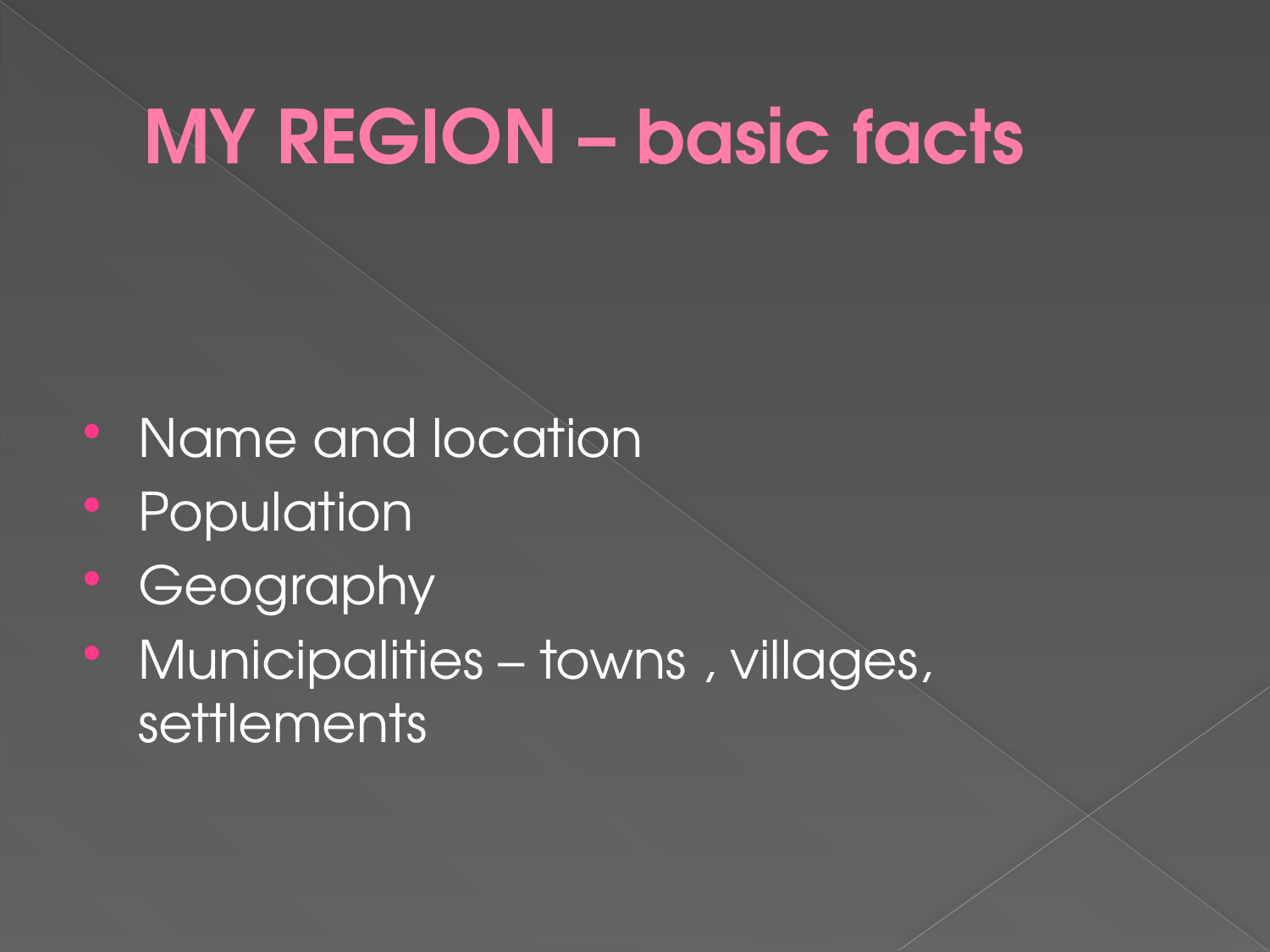

# MY REGION – basic facts
Name and location
Population
Geography
Municipalities – towns , villages, settlements